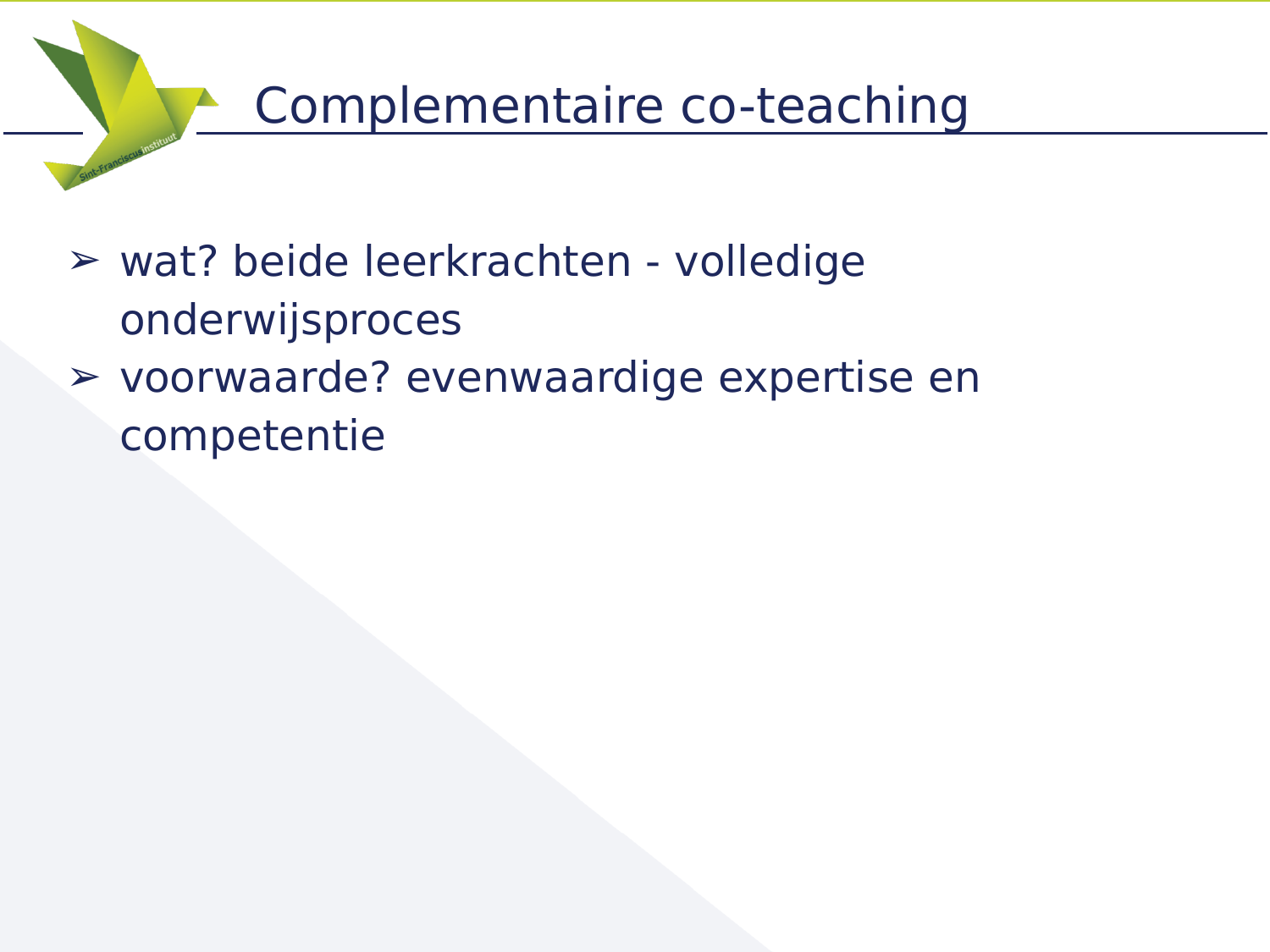

# Complementaire co-teaching
wat? beide leerkrachten - volledige onderwijsproces
voorwaarde? evenwaardige expertise en competentie